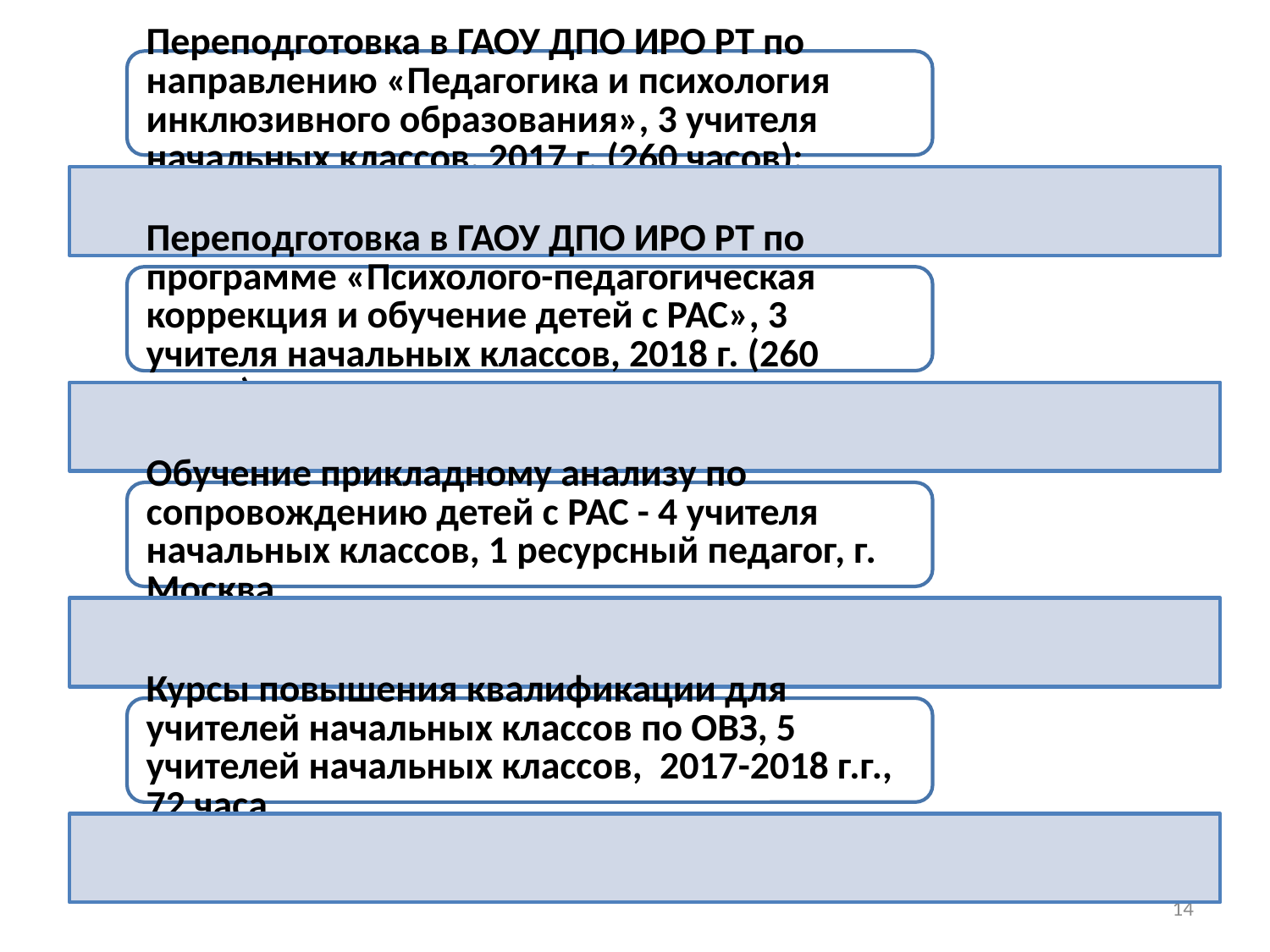

Переподготовка в ГАОУ ДПО ИРО РТ по направлению «Педагогика и психология инклюзивного образования», 3 учителя начальных классов, 2017 г. (260 часов);
Переподготовка в ГАОУ ДПО ИРО РТ по программе «Психолого-педагогическая коррекция и обучение детей с РАС», 3 учителя начальных классов, 2018 г. (260 часов)
Обучение прикладному анализу по сопровождению детей с РАС - 4 учителя начальных классов, 1 ресурсный педагог, г. Москва
Курсы повышения квалификации для учителей начальных классов по ОВЗ, 5 учителей начальных классов,  2017-2018 г.г., 72 часа
14